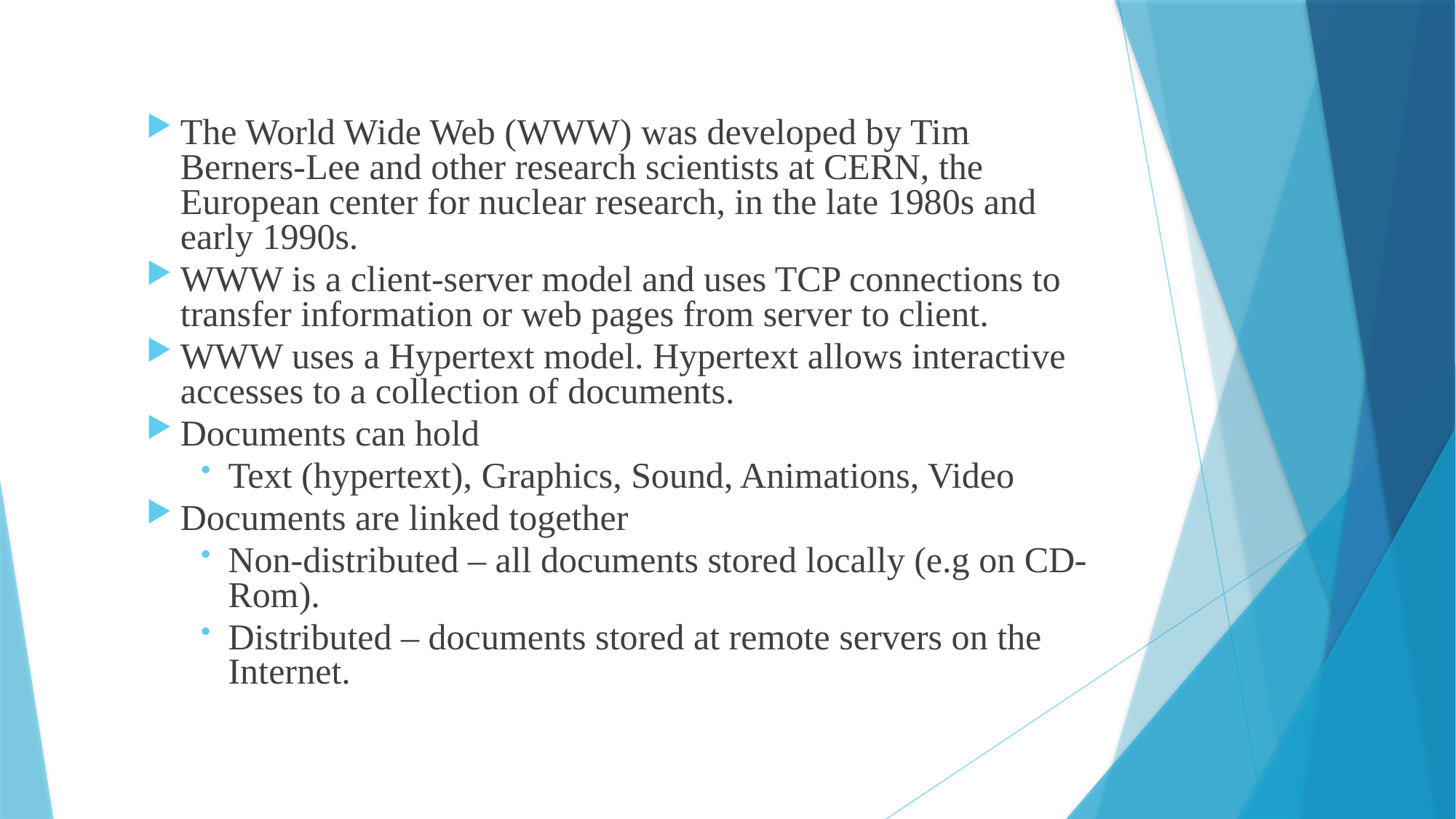

The World Wide Web (WWW) was developed by Tim Berners-Lee and other research scientists at CERN, the European center for nuclear research, in the late 1980s and early 1990s.
WWW is a client-server model and uses TCP connections to transfer information or web pages from server to client.
WWW uses a Hypertext model. Hypertext allows interactive accesses to a collection of documents.
Documents can hold
Text (hypertext), Graphics, Sound, Animations, Video
Documents are linked together
Non-distributed – all documents stored locally (e.g on CD-Rom).
Distributed – documents stored at remote servers on the Internet.